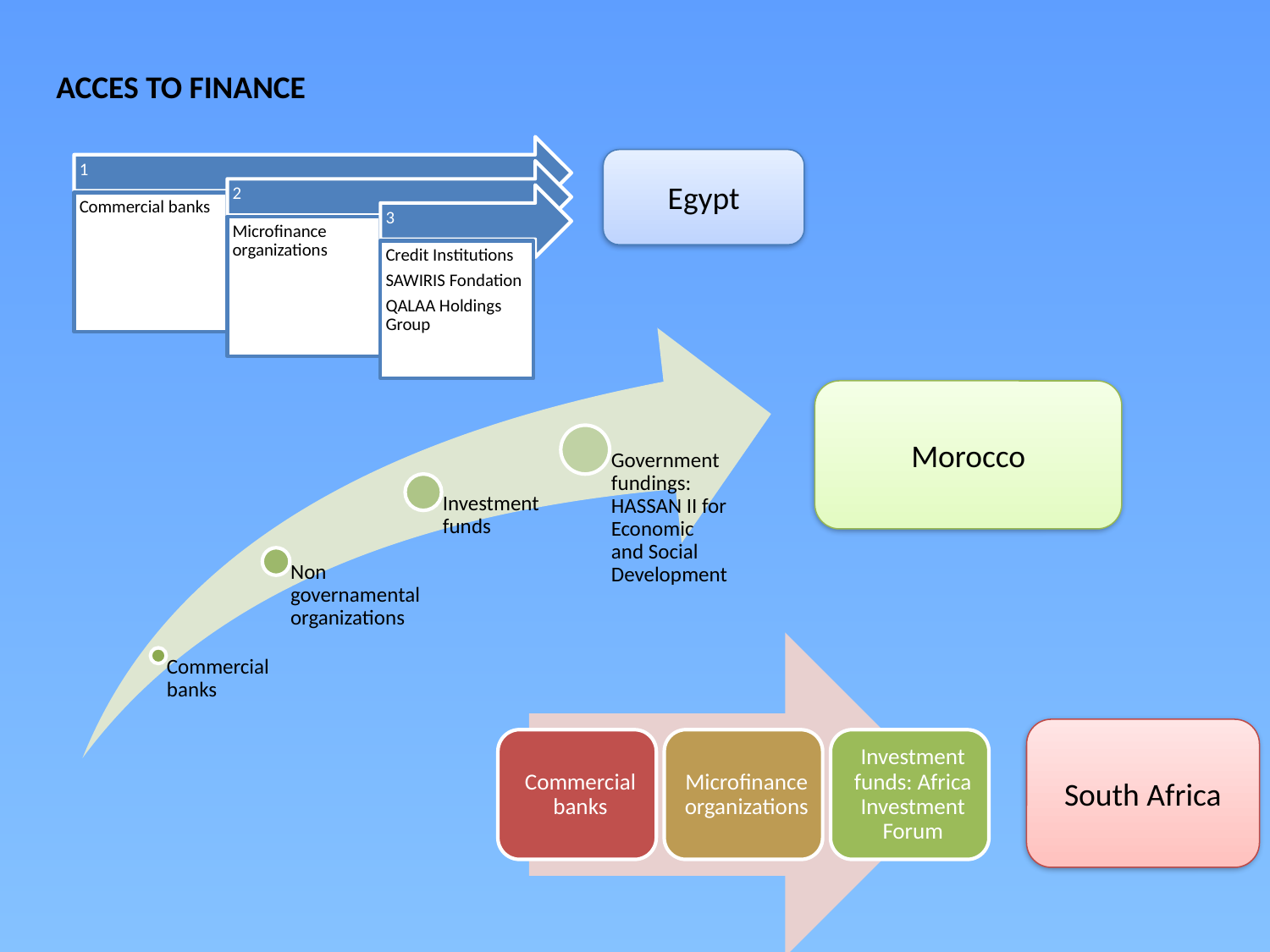

ACCES TO FINANCE
1
Commercial banks
2
Microfinance organizations
3
Credit Institutions
SAWIRIS Fondation
QALAA Holdings Group
Egypt
Commercial banks
Non governamental organizations
Investment funds
Government fundings: HASSAN II for Economic and Social Development
Morocco
Commercial banks
Microfinance organizations
Investment funds: Africa Investment Forum
South Africa